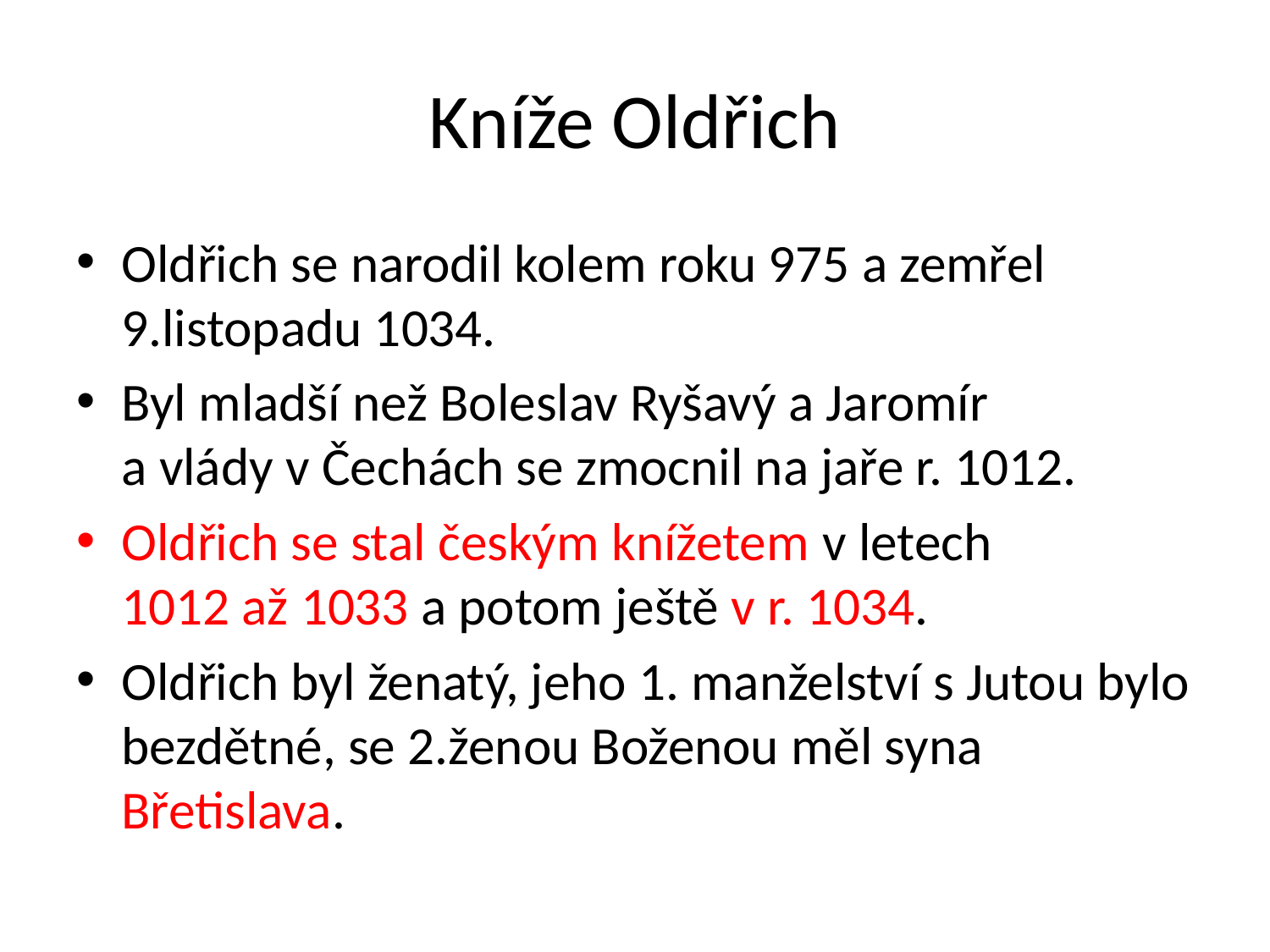

# Kníže Oldřich
Oldřich se narodil kolem roku 975 a zemřel 9.listopadu 1034.
Byl mladší než Boleslav Ryšavý a Jaromír
a vlády v Čechách se zmocnil na jaře r. 1012.
Oldřich se stal českým knížetem v letech
1012 až 1033 a potom ještě v r. 1034.
Oldřich byl ženatý, jeho 1. manželství s Jutou bylo bezdětné, se 2.ženou Boženou měl syna Břetislava.